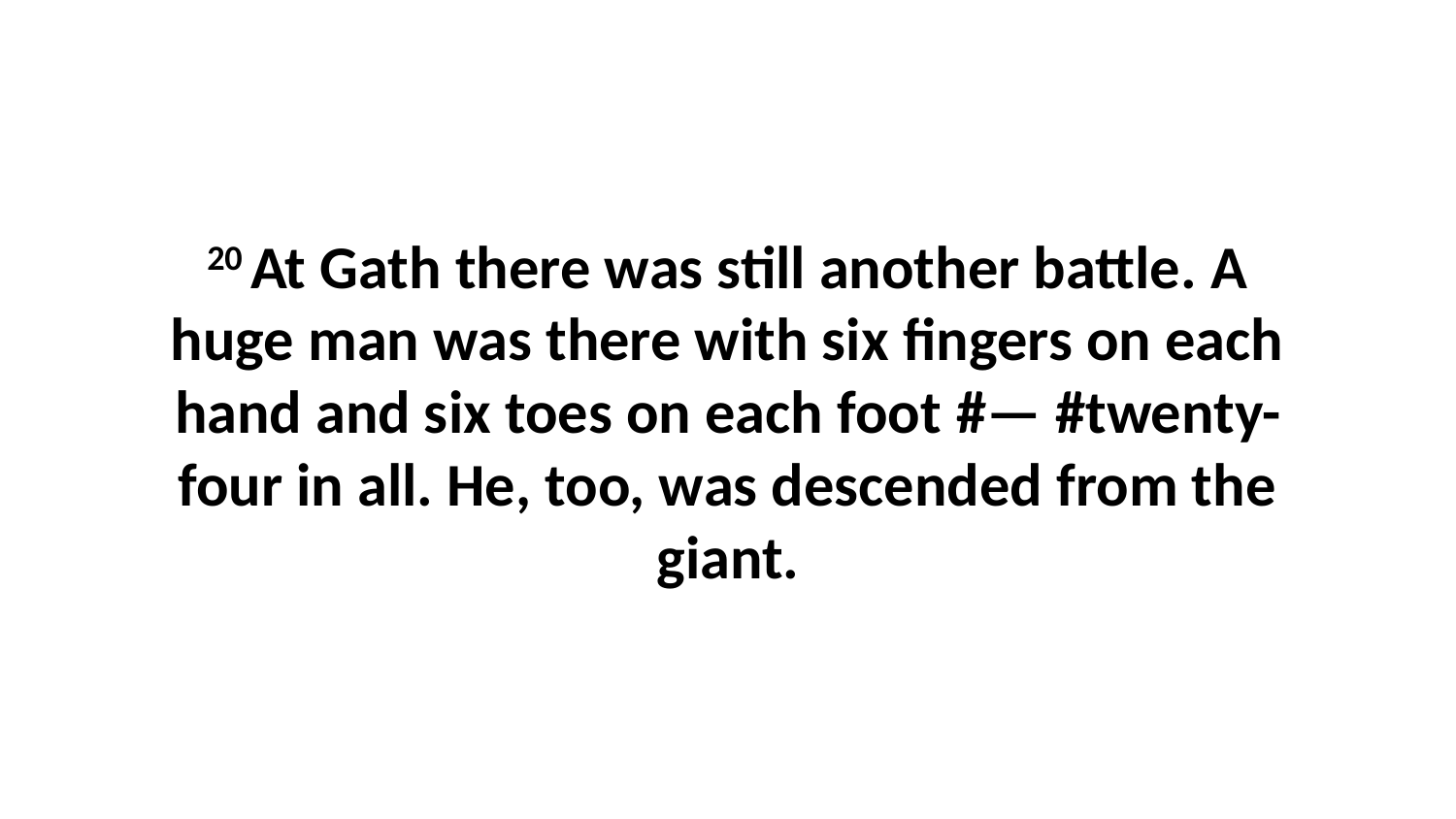

20 At Gath there was still another battle. A huge man was there with six fingers on each hand and six toes on each foot #— #twenty-four in all. He, too, was descended from the giant.